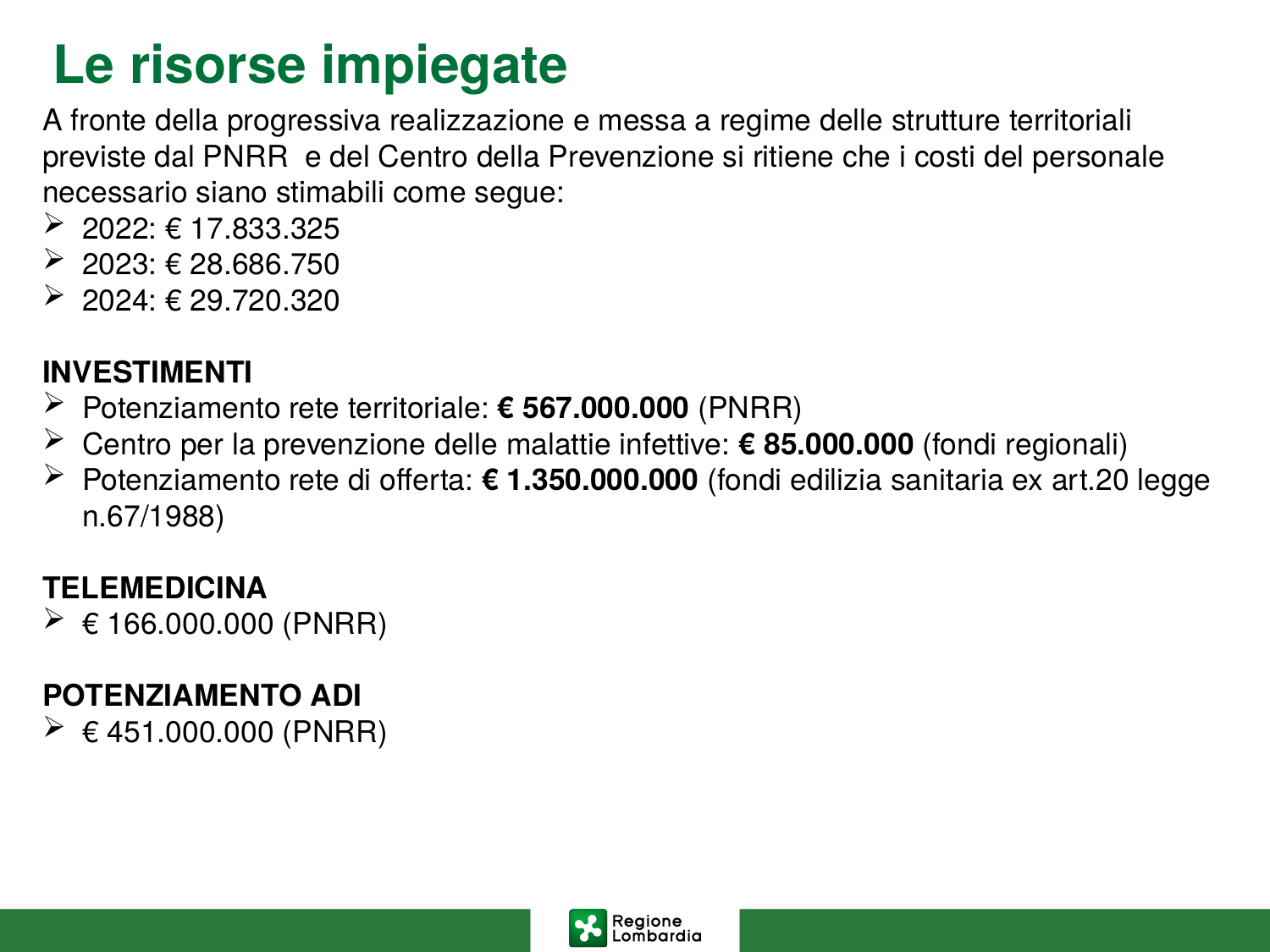

# Le risorse impiegate
A fronte della progressiva realizzazione e messa a regime delle strutture territoriali previste dal PNRR  e del Centro della Prevenzione si ritiene che i costi del personale necessario siano stimabili come segue:
2022: € 17.833.325
2023: € 28.686.750
2024: € 29.720.320

INVESTIMENTI
Potenziamento rete territoriale: € 567.000.000 (PNRR)
Centro per la prevenzione delle malattie infettive: € 85.000.000 (fondi regionali)
Potenziamento rete di offerta: € 1.350.000.000 (fondi edilizia sanitaria ex art.20 legge n.67/1988)

TELEMEDICINA
€ 166.000.000 (PNRR)

POTENZIAMENTO ADI
€ 451.000.000 (PNRR)